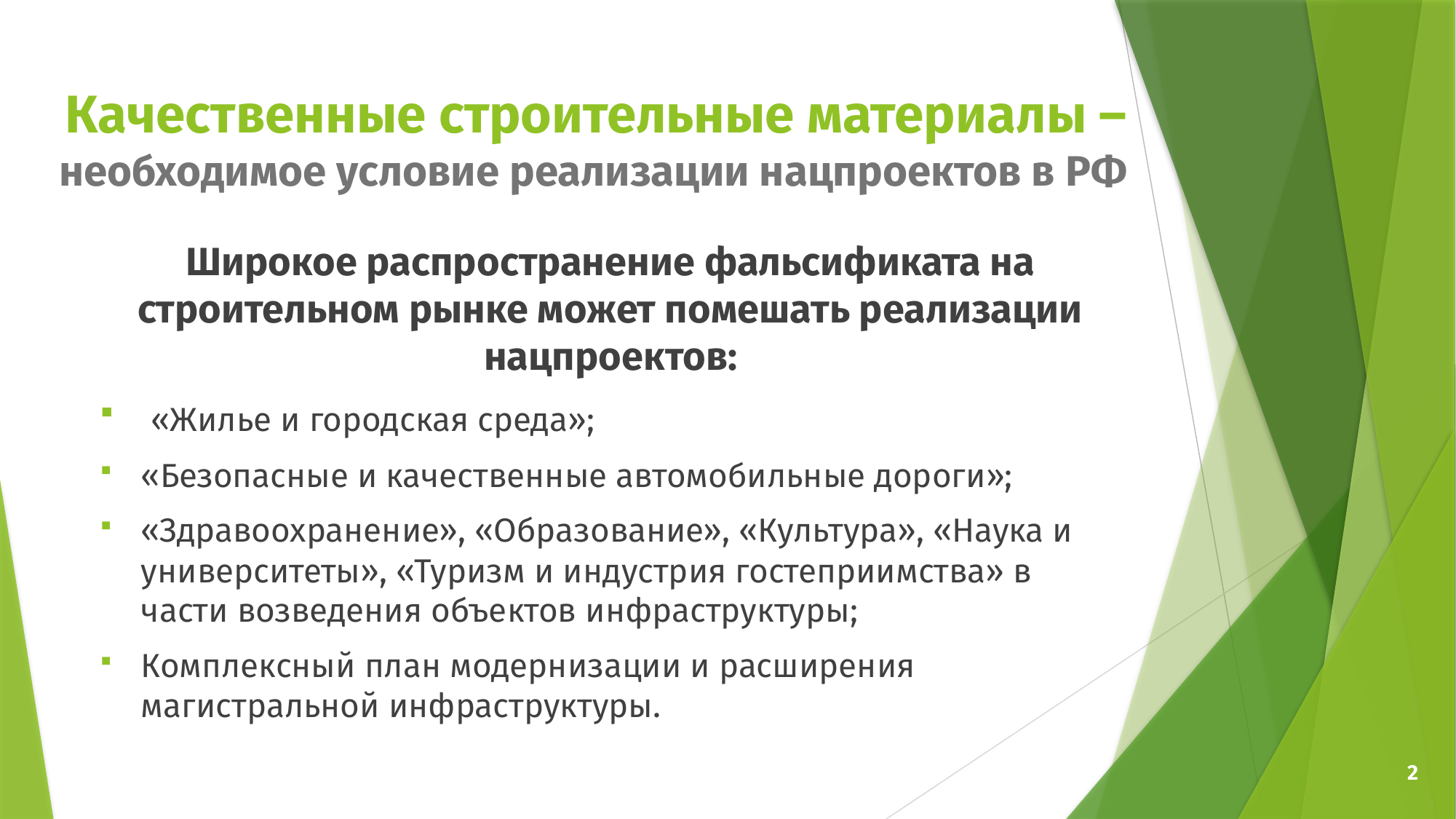

# Качественные строительные материалы – необходимое условие реализации нацпроектов в РФ
Широкое распространение фальсификата на строительном рынке может помешать реализации нацпроектов:
 «Жилье и городская среда»;
«Безопасные и качественные автомобильные дороги»;
«Здравоохранение», «Образование», «Культура», «Наука и университеты», «Туризм и индустрия гостеприимства» в части возведения объектов инфраструктуры;
Комплексный план модернизации и расширения магистральной инфраструктуры.

2